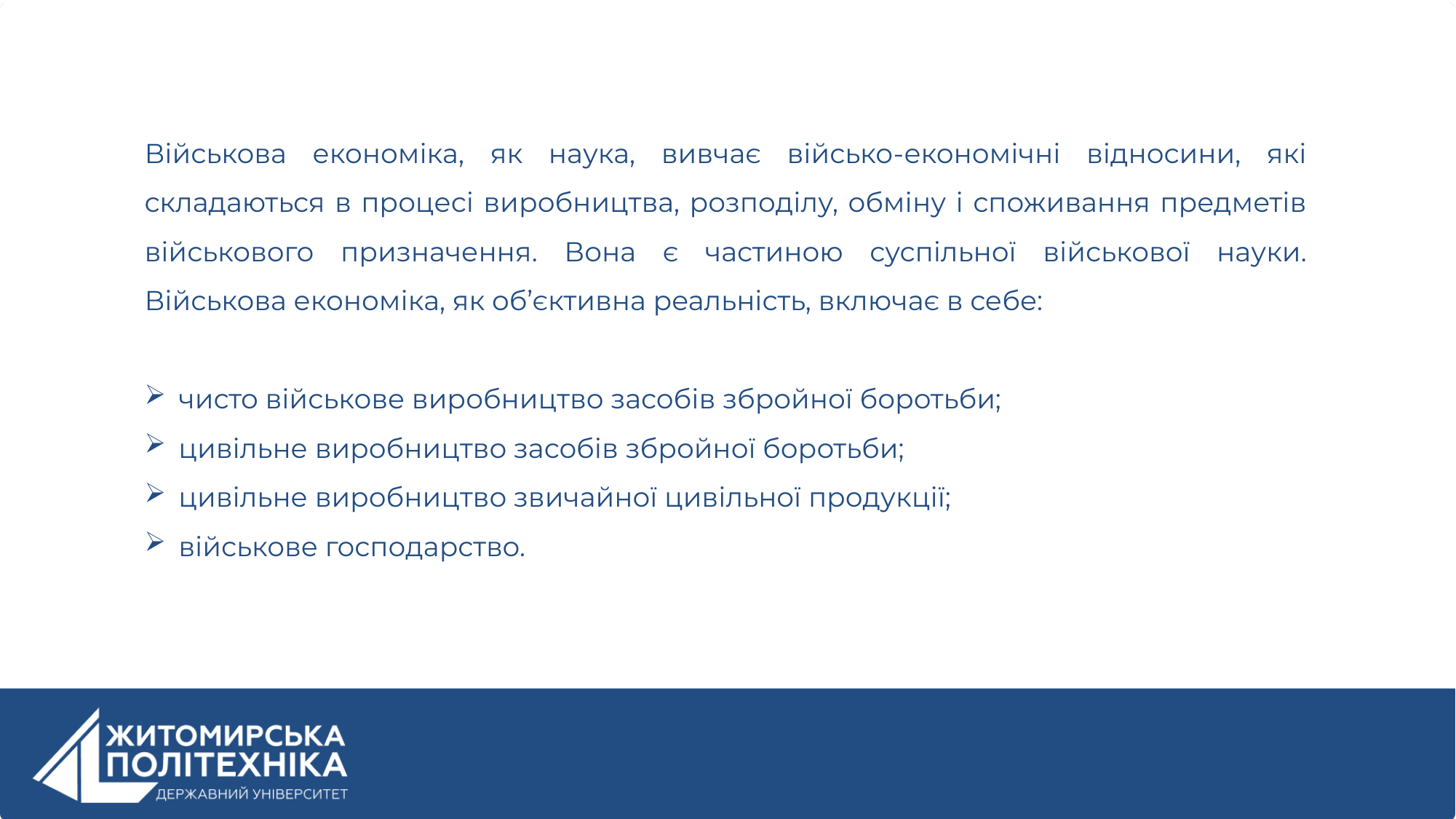

Військова економіка, як наука, вивчає військо-економічні відносини, які складаються в процесі виробництва, розподілу, обміну і споживання предметів військового призначення. Вона є частиною суспільної військової науки. Військова економіка, як об’єктивна реальність, включає в себе:

чисто військове виробництво засобів збройної боротьби;
цивільне виробництво засобів збройної боротьби;
цивільне виробництво звичайної цивільної продукції;
військове господарство.